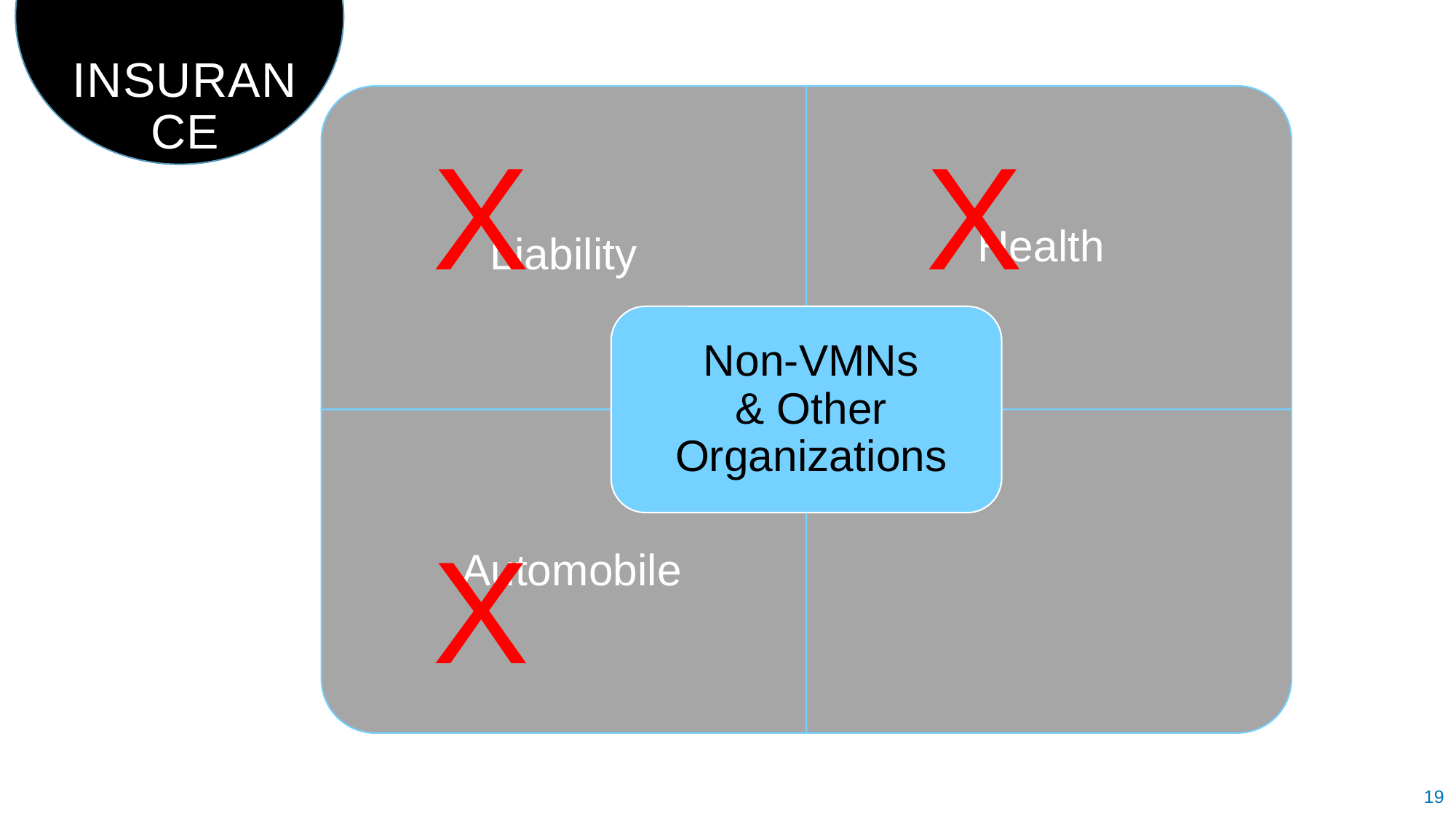

# INSURANCE
Liability
Health
Automobile
Non-VMNs
& Other Organizations
X
X
X
19